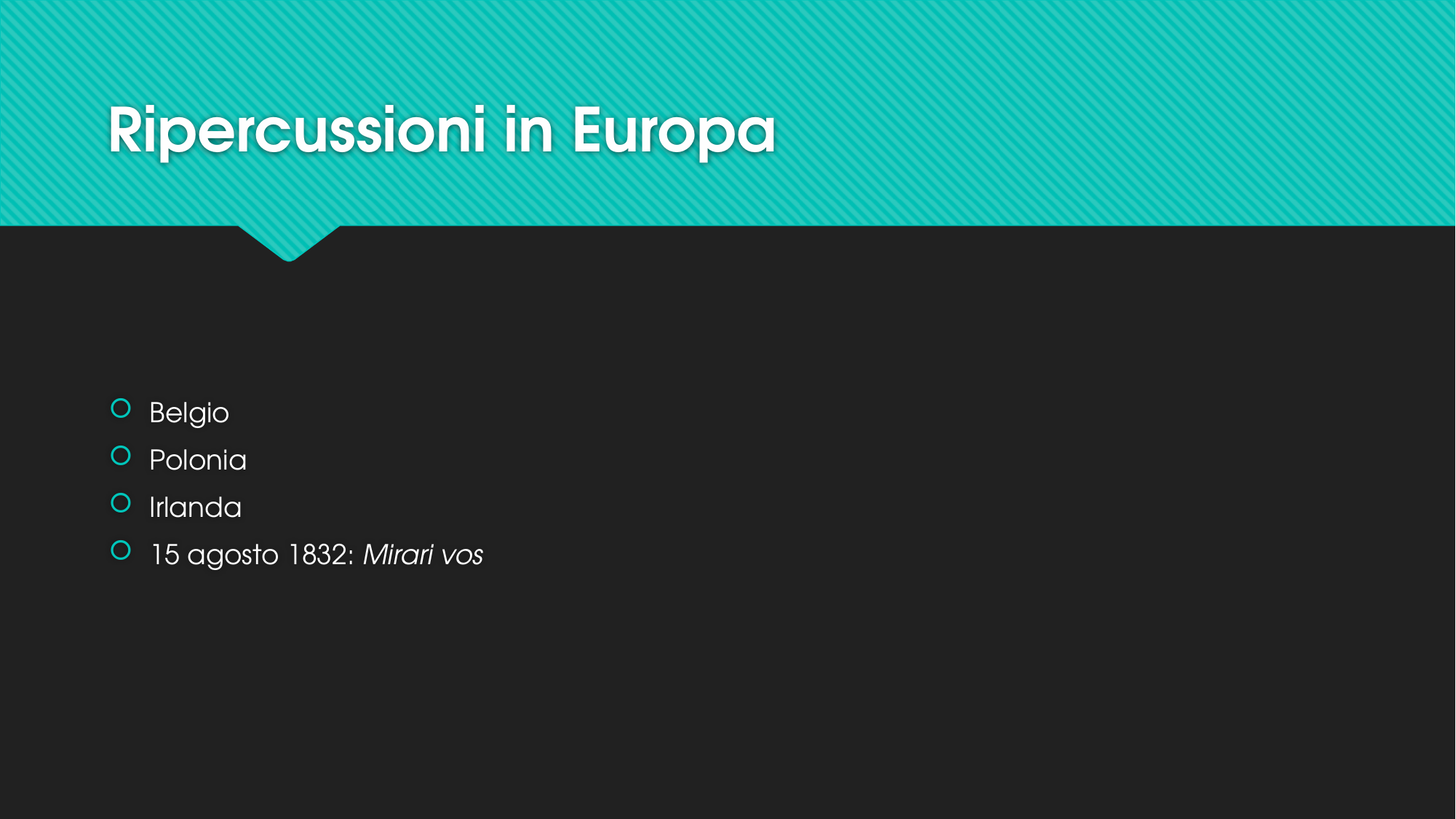

# Ripercussioni in Europa
Belgio
Polonia
Irlanda
15 agosto 1832: Mirari vos